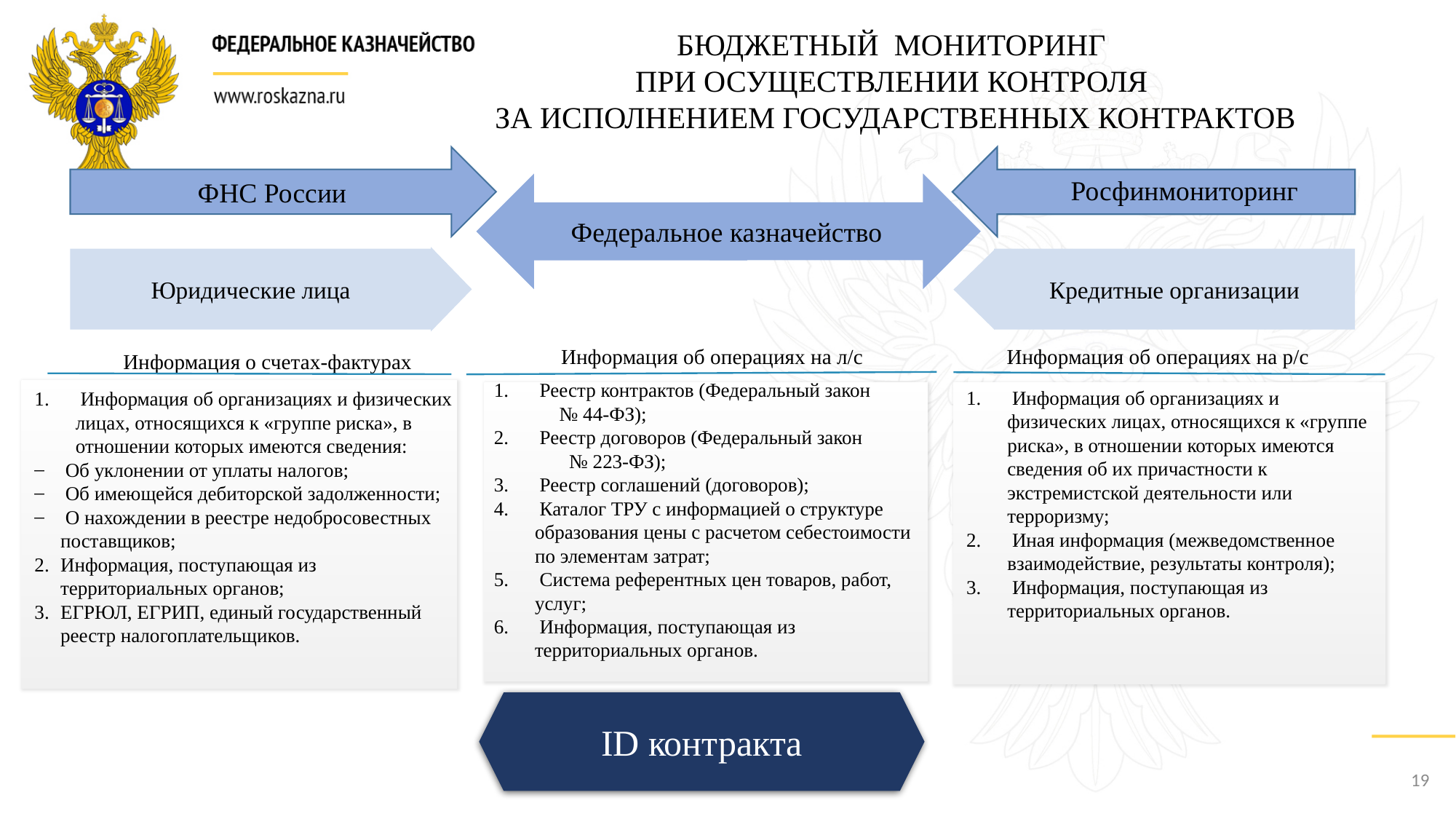

БЮДЖЕТНЫЙ  МОНИТОРИНГ
ПРИ ОСУЩЕСТВЛЕНИИ КОНТРОЛЯ
ЗА ИСПОЛНЕНИЕМ ГОСУДАРСТВЕННЫХ КОНТРАКТОВ

Росфинмониторинг
ФНС России

Федеральное казначейство
Юридические лица
Кредитные организации

Информация об операциях на л/с
Информация об операциях на р/с
Информация о счетах-фактурах
 Реестр контрактов (Федеральный закон                 № 44-ФЗ);
 Реестр договоров (Федеральный закон                    № 223-ФЗ);
 Реестр соглашений (договоров);
 Каталог ТРУ с информацией о структуре образования цены с расчетом себестоимости по элементам затрат;
 Система референтных цен товаров, работ, услуг;
 Информация, поступающая из территориальных органов.

 Информация об организациях и физических лицах, относящихся к «группе риска», в отношении которых имеются сведения об их причастности к экстремистской деятельности или терроризму;
 Иная информация (межведомственное взаимодействие, результаты контроля);
 Информация, поступающая из территориальных органов.

 Информация об организациях и физических лицах, относящихся к «группе риска», в отношении которых имеются сведения:
 Об уклонении от уплаты налогов;
 Об имеющейся дебиторской задолженности;
 О нахождении в реестре недобросовестных поставщиков;
Информация, поступающая из территориальных органов;
ЕГРЮЛ, ЕГРИП, единый государственный реестр налогоплательщиков.

ID контракта
19